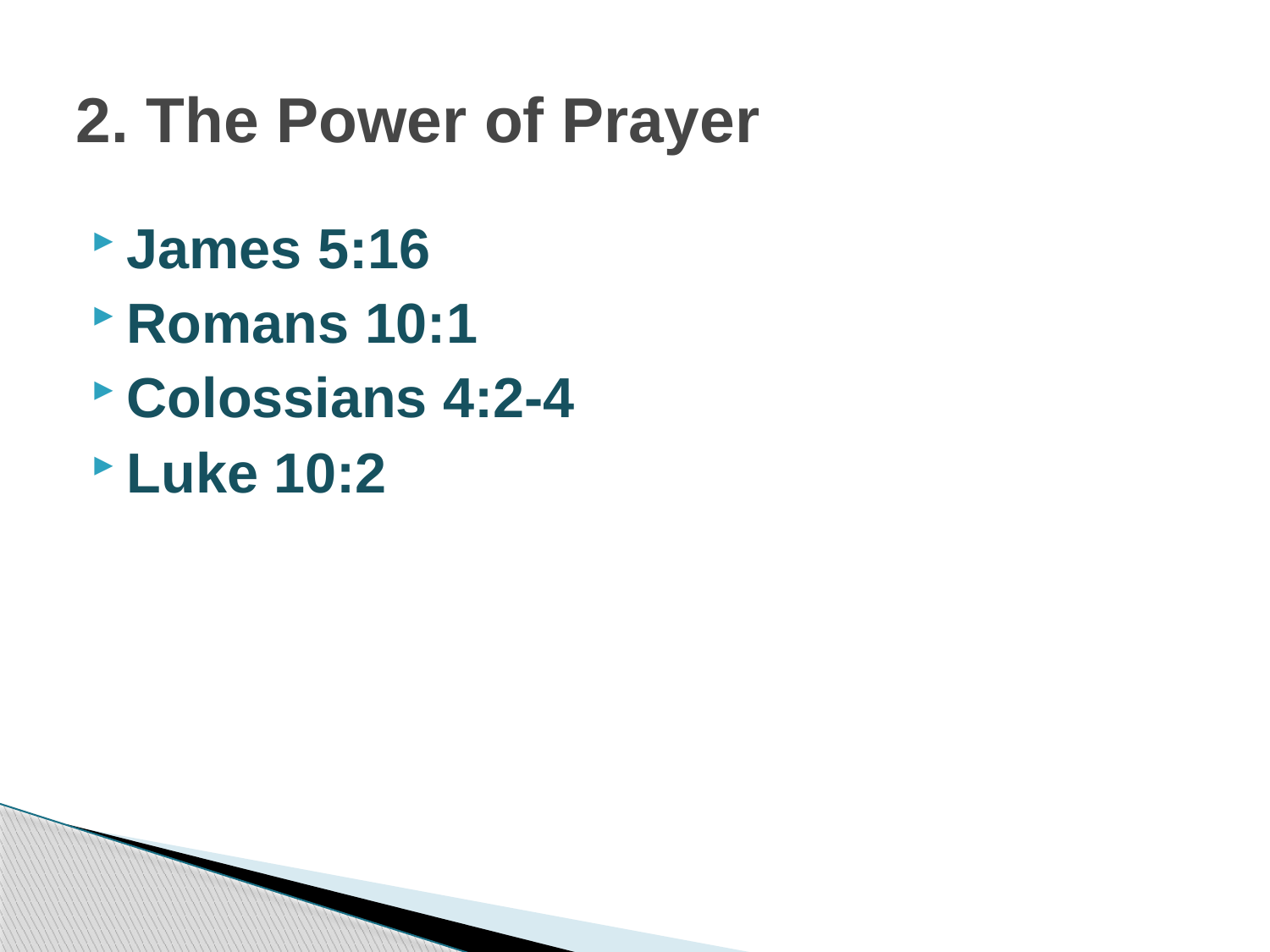

# 2. The Power of Prayer
James 5:16
Romans 10:1
Colossians 4:2-4
Luke 10:2